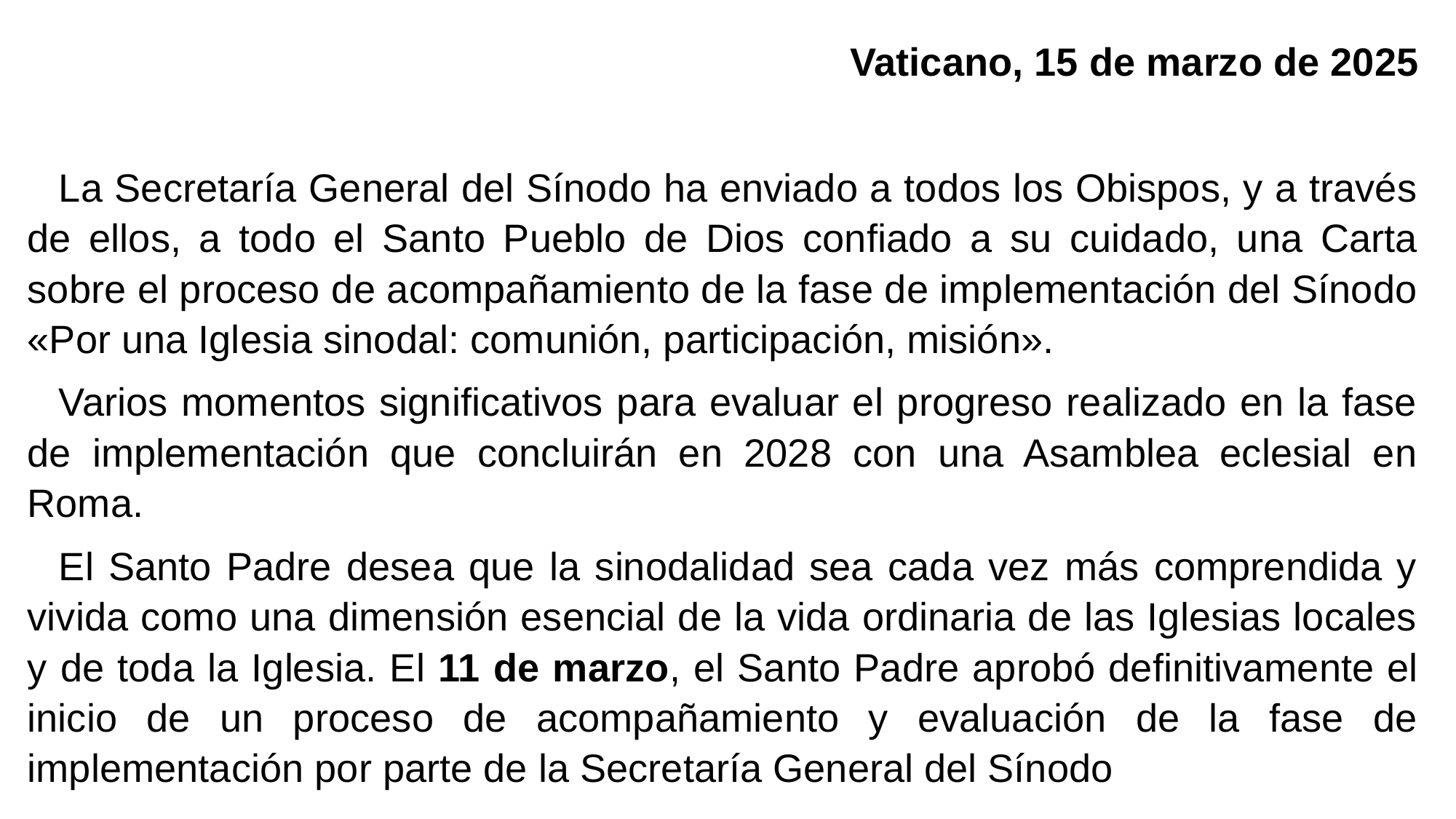

Vaticano, 15 de marzo de 2025

La Secretaría General del Sínodo ha enviado a todos los Obispos, y a través de ellos, a todo el Santo Pueblo de Dios confiado a su cuidado, una Carta sobre el proceso de acompañamiento de la fase de implementación del Sínodo «Por una Iglesia sinodal: comunión, participación, misión».
Varios momentos significativos para evaluar el progreso realizado en la fase de implementación que concluirán en 2028 con una Asamblea eclesial en Roma.
El Santo Padre desea que la sinodalidad sea cada vez más comprendida y vivida como una dimensión esencial de la vida ordinaria de las Iglesias locales y de toda la Iglesia. El 11 de marzo, el Santo Padre aprobó definitivamente el inicio de un proceso de acompañamiento y evaluación de la fase de implementación por parte de la Secretaría General del Sínodo